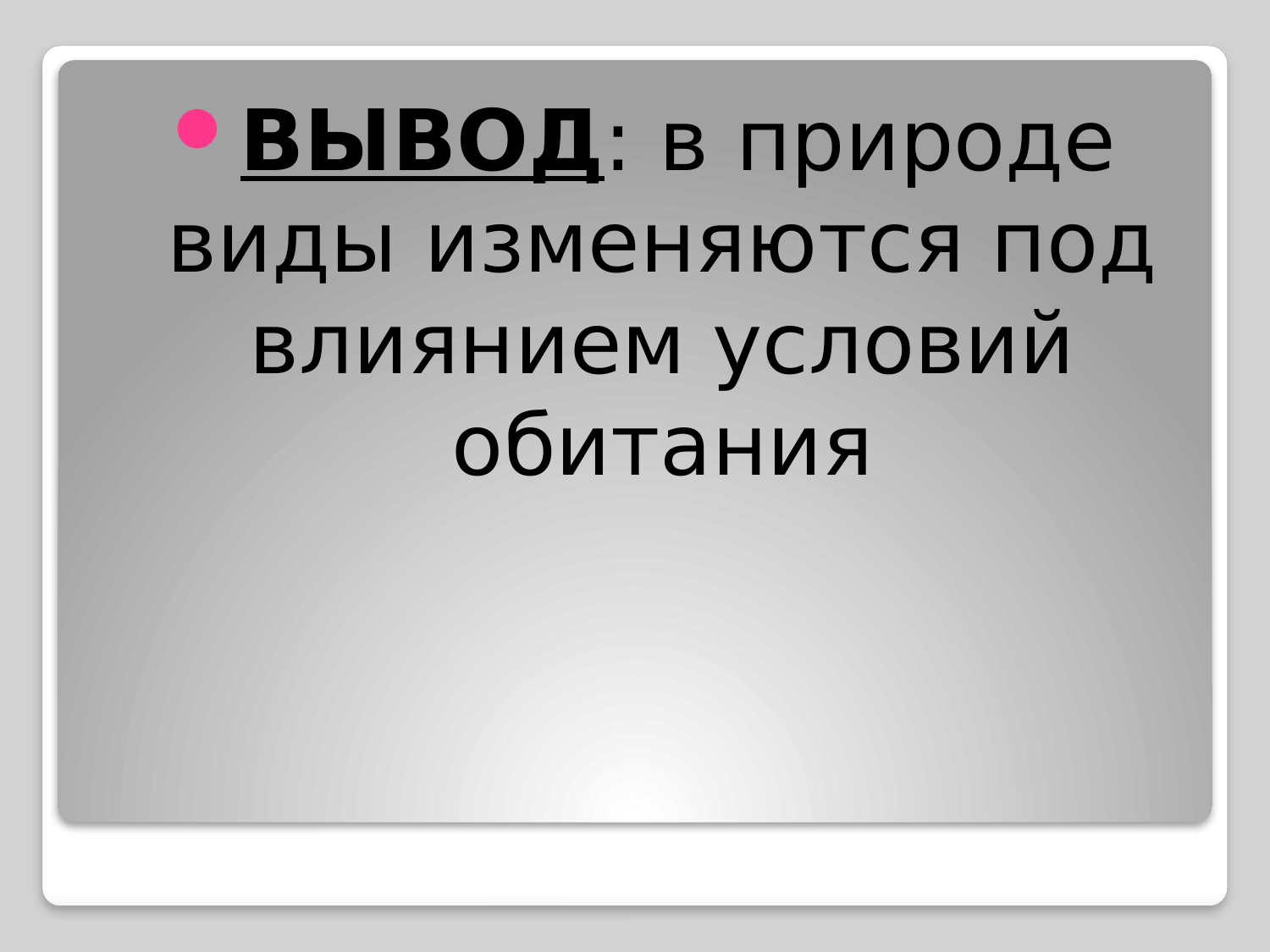

ВЫВОД: в природе виды изменяются под влиянием условий обитания